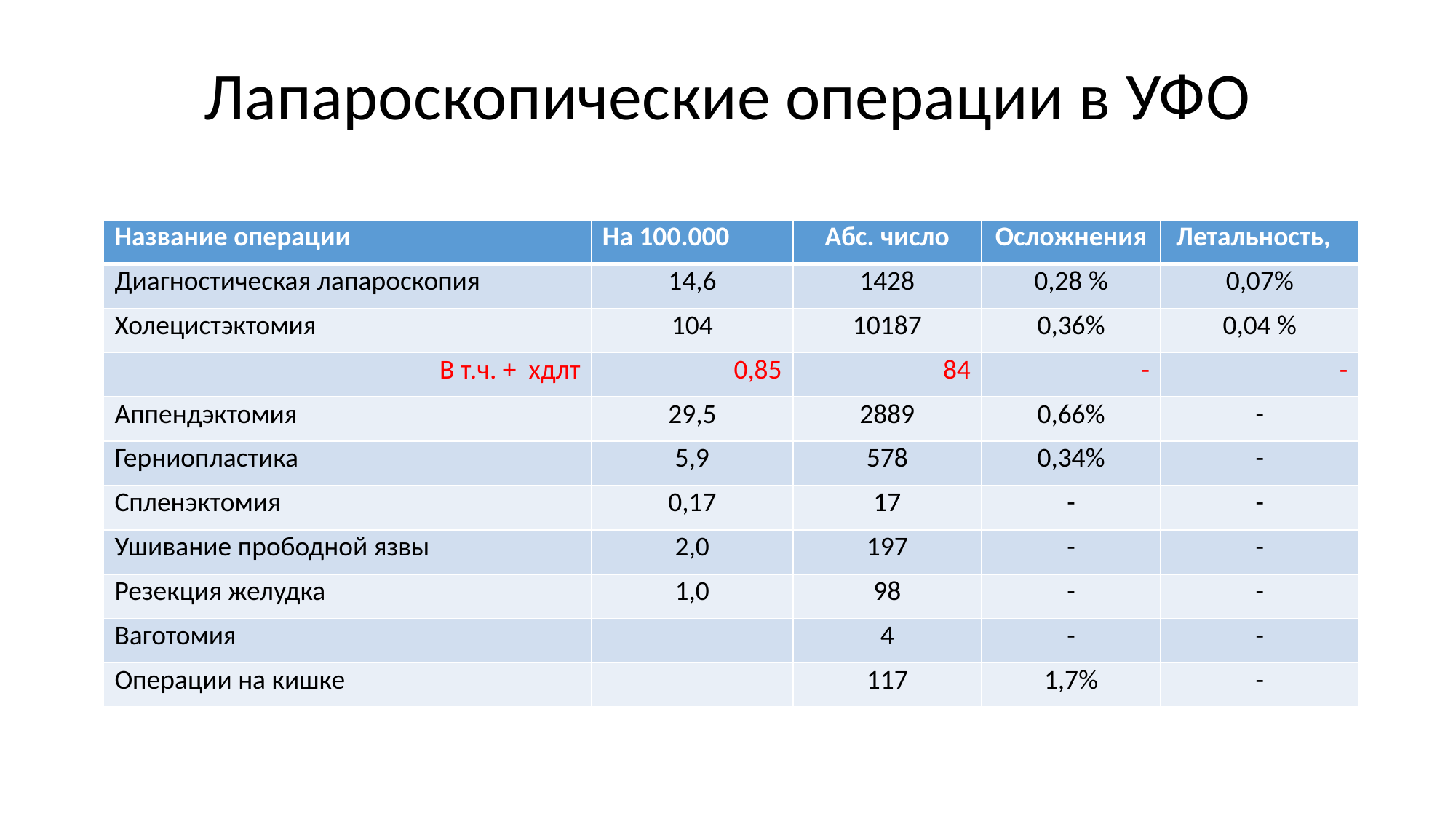

# Лапароскопические операции в УФО
| Название операции | На 100.000 | Абс. число | Осложнения | Летальность, |
| --- | --- | --- | --- | --- |
| Диагностическая лапароскопия | 14,6 | 1428 | 0,28 % | 0,07% |
| Холецистэктомия | 104 | 10187 | 0,36% | 0,04 % |
| В т.ч. + хдлт | 0,85 | 84 | - | - |
| Аппендэктомия | 29,5 | 2889 | 0,66% | - |
| Герниопластика | 5,9 | 578 | 0,34% | - |
| Спленэктомия | 0,17 | 17 | - | - |
| Ушивание прободной язвы | 2,0 | 197 | - | - |
| Резекция желудка | 1,0 | 98 | - | - |
| Ваготомия |  | 4 | - | - |
| Операции на кишке |  | 117 | 1,7% | - |